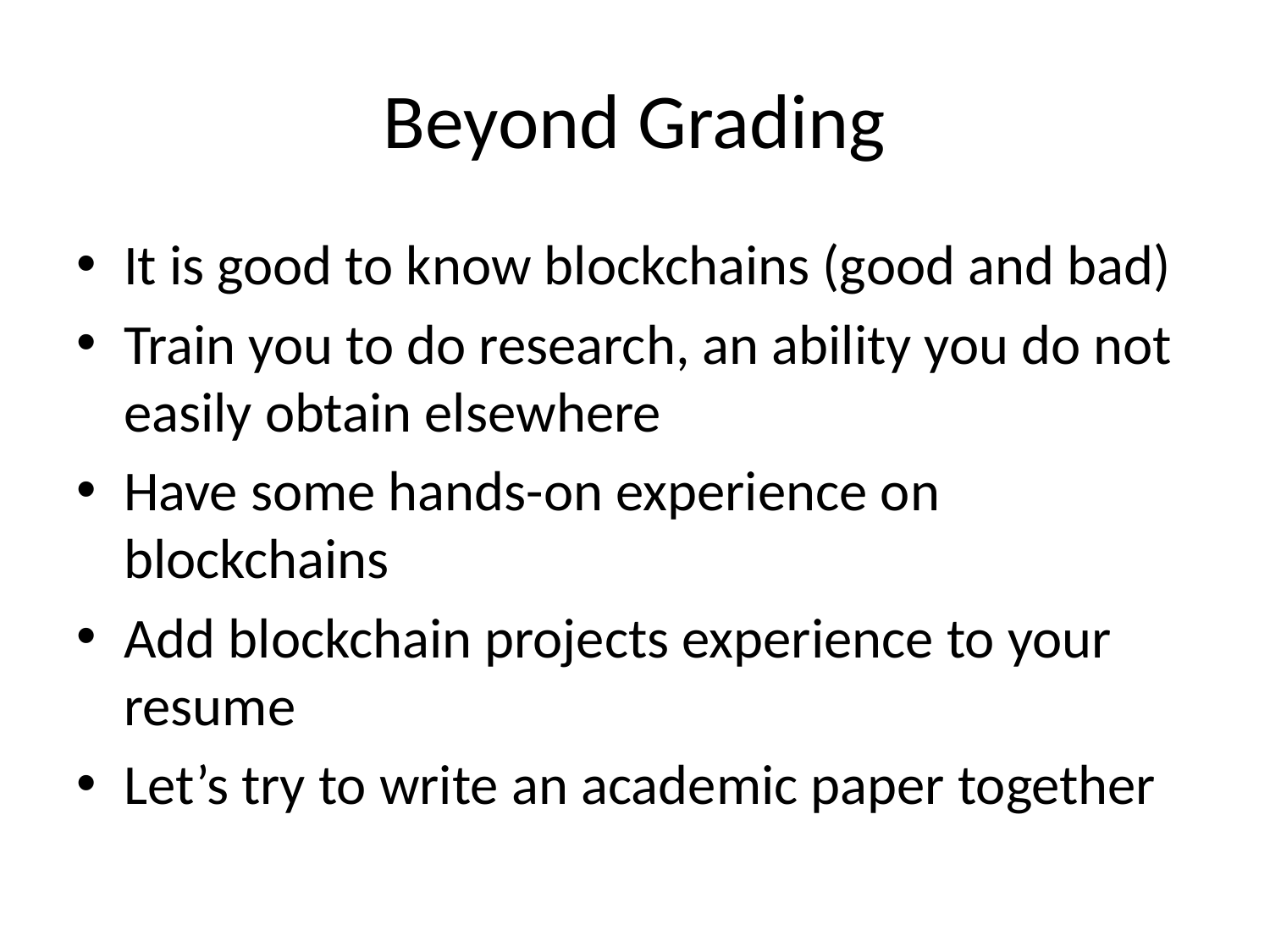

# Beyond Grading
It is good to know blockchains (good and bad)
Train you to do research, an ability you do not easily obtain elsewhere
Have some hands-on experience on blockchains
Add blockchain projects experience to your resume
Let’s try to write an academic paper together